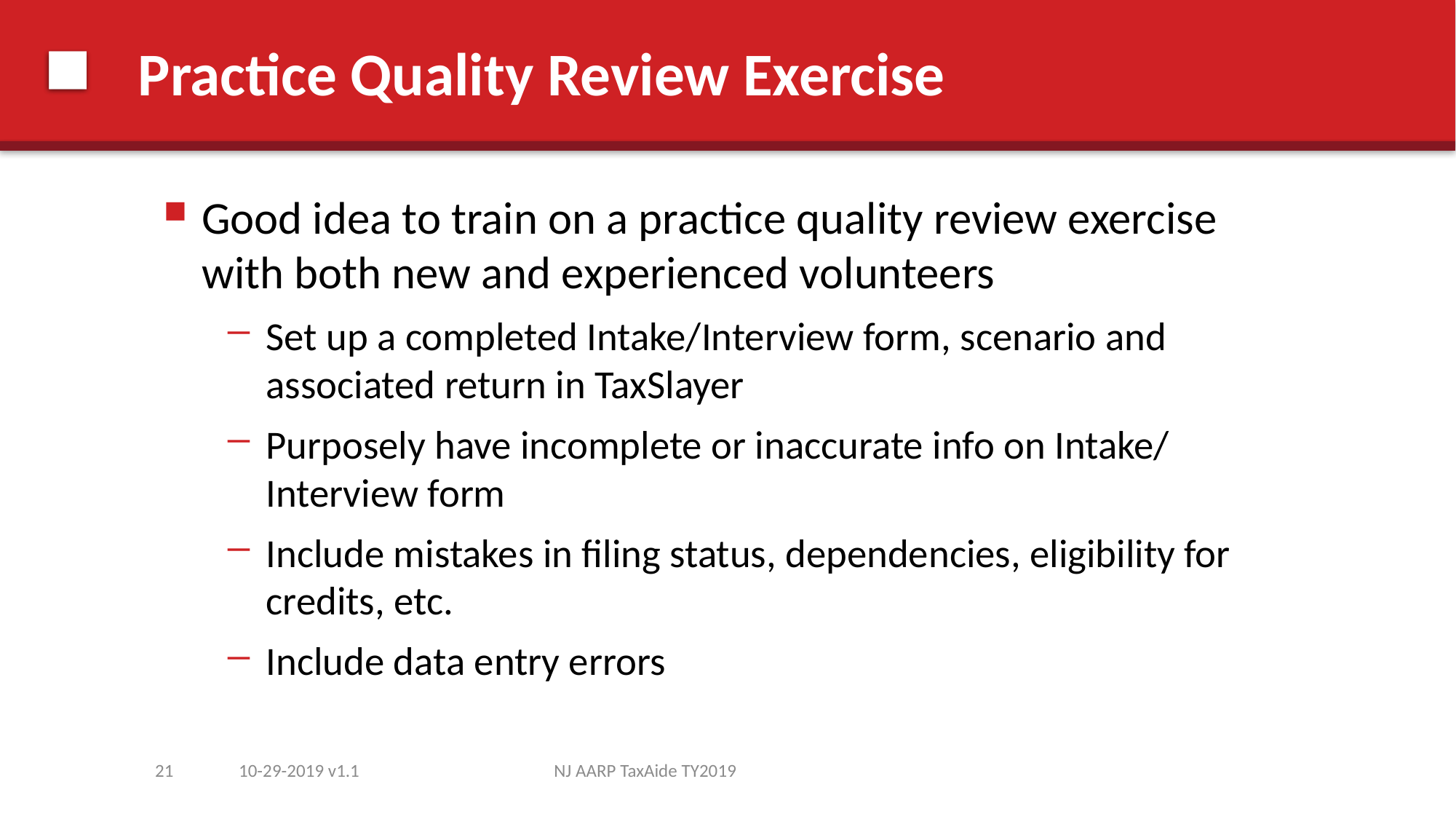

# Practice Quality Review Exercise
Good idea to train on a practice quality review exercise with both new and experienced volunteers
Set up a completed Intake/Interview form, scenario and associated return in TaxSlayer
Purposely have incomplete or inaccurate info on Intake/ Interview form
Include mistakes in filing status, dependencies, eligibility for credits, etc.
Include data entry errors

21
10-29-2019 v1.1
NJ AARP TaxAide TY2019